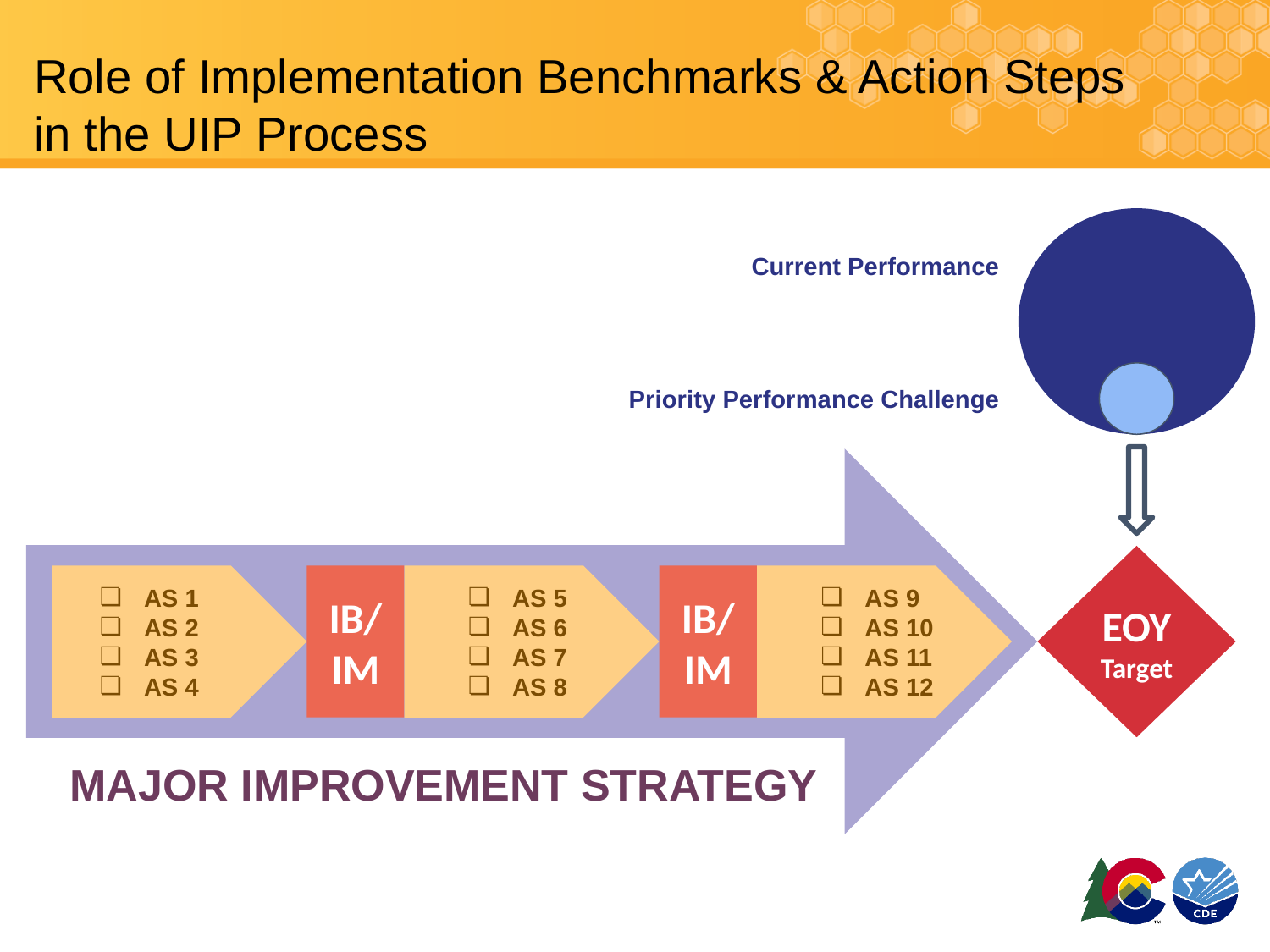

# Role of Implementation Benchmarks & Action Steps in the UIP Process

Current Performance

Priority Performance Challenge

EOY Target
AS 1
AS 2
AS 3
AS 4
IB/ IM
AS 5
AS 6
AS 7
AS 8
IB/ IM
AS 9
AS 10
AS 11
AS 12
MAJOR IMPROVEMENT STRATEGY